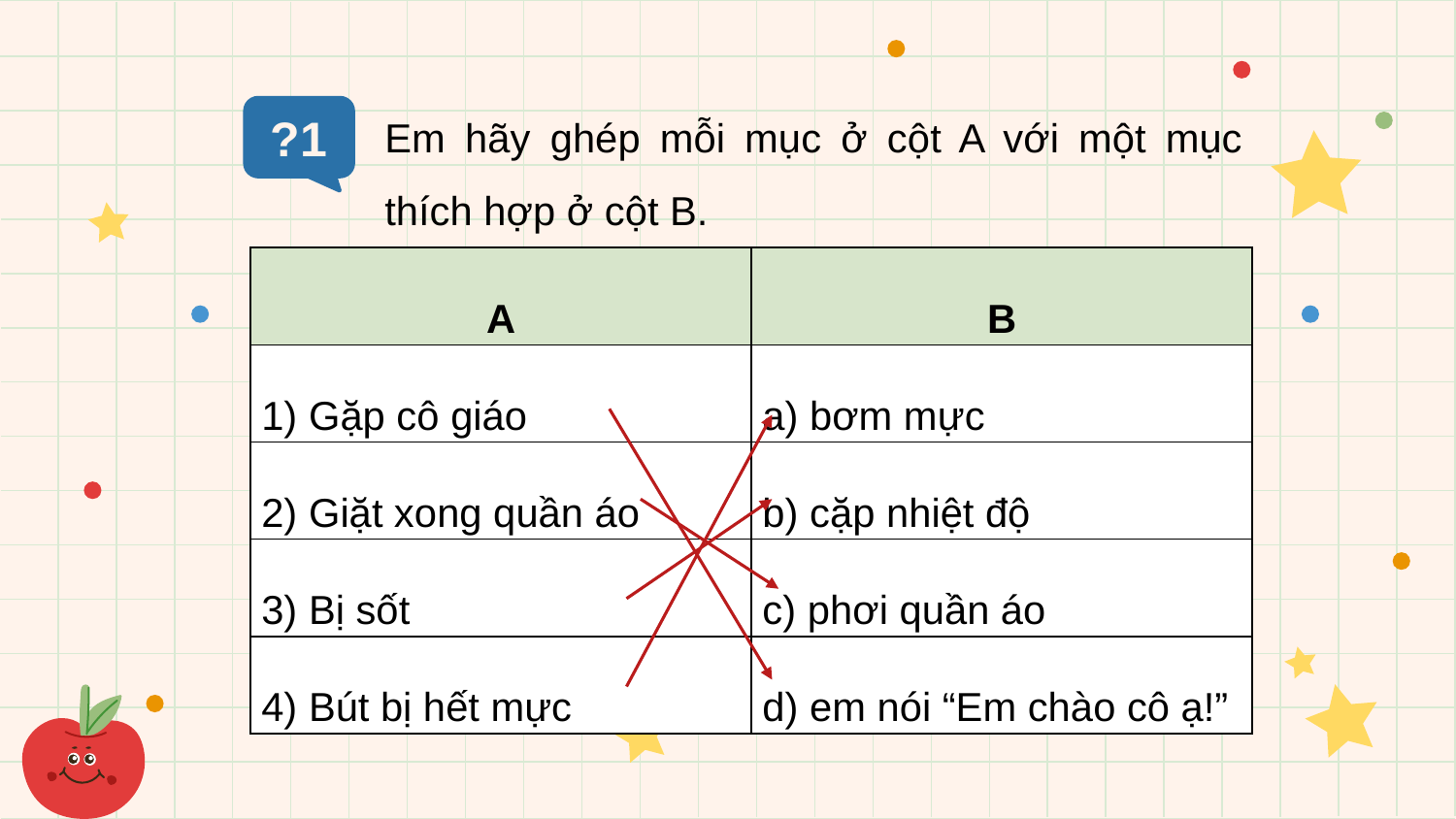

Em hãy ghép mỗi mục ở cột A với một mục thích hợp ở cột B.
?1
| A | B |
| --- | --- |
| 1) Gặp cô giáo | a) bơm mực |
| 2) Giặt xong quần áo | b) cặp nhiệt độ |
| 3) Bị sốt | c) phơi quần áo |
| 4) Bút bị hết mực | d) em nói “Em chào cô ạ!” |